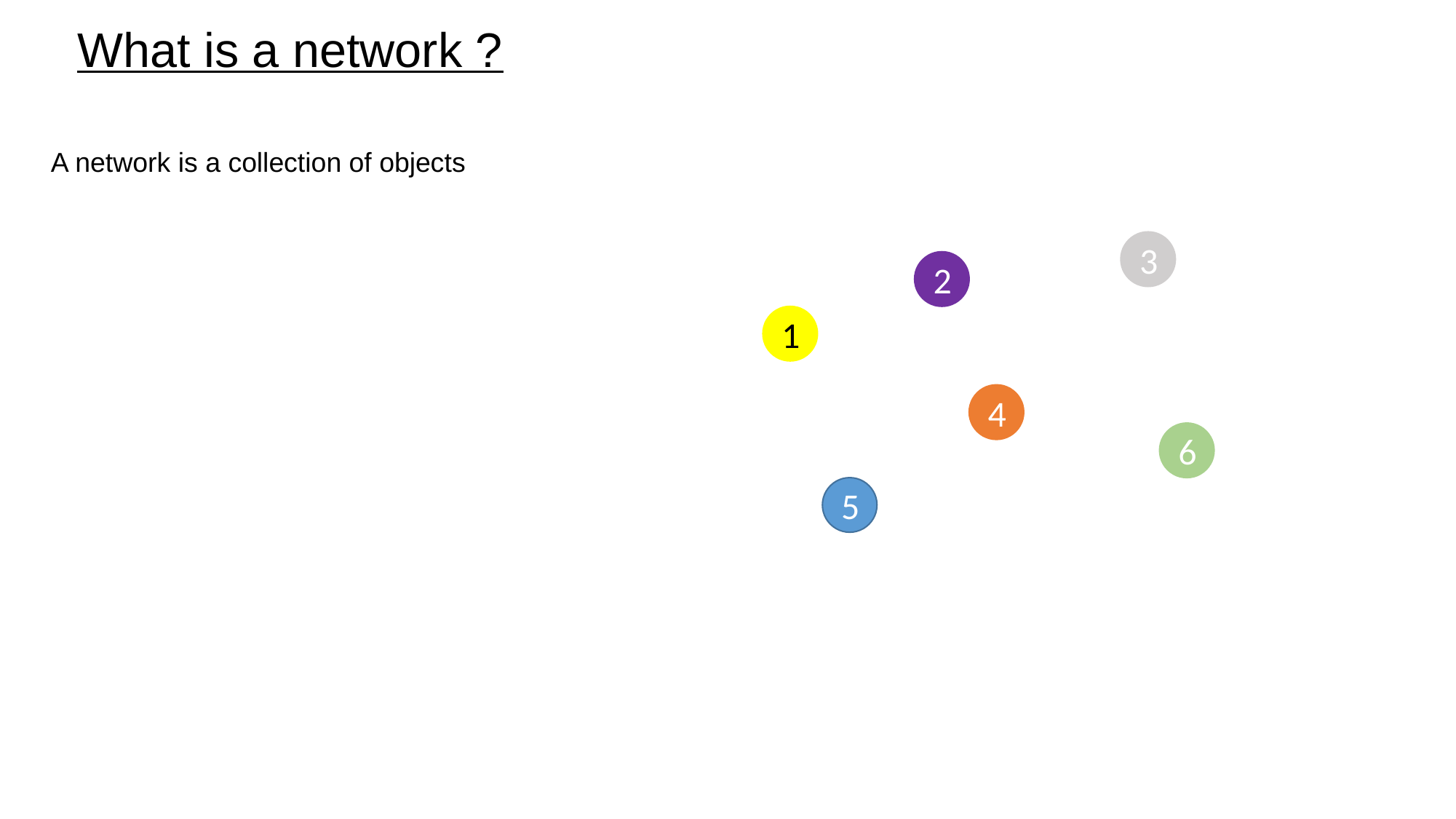

What is a network ?
A network is a collection of objects
3
2
1
4
6
5